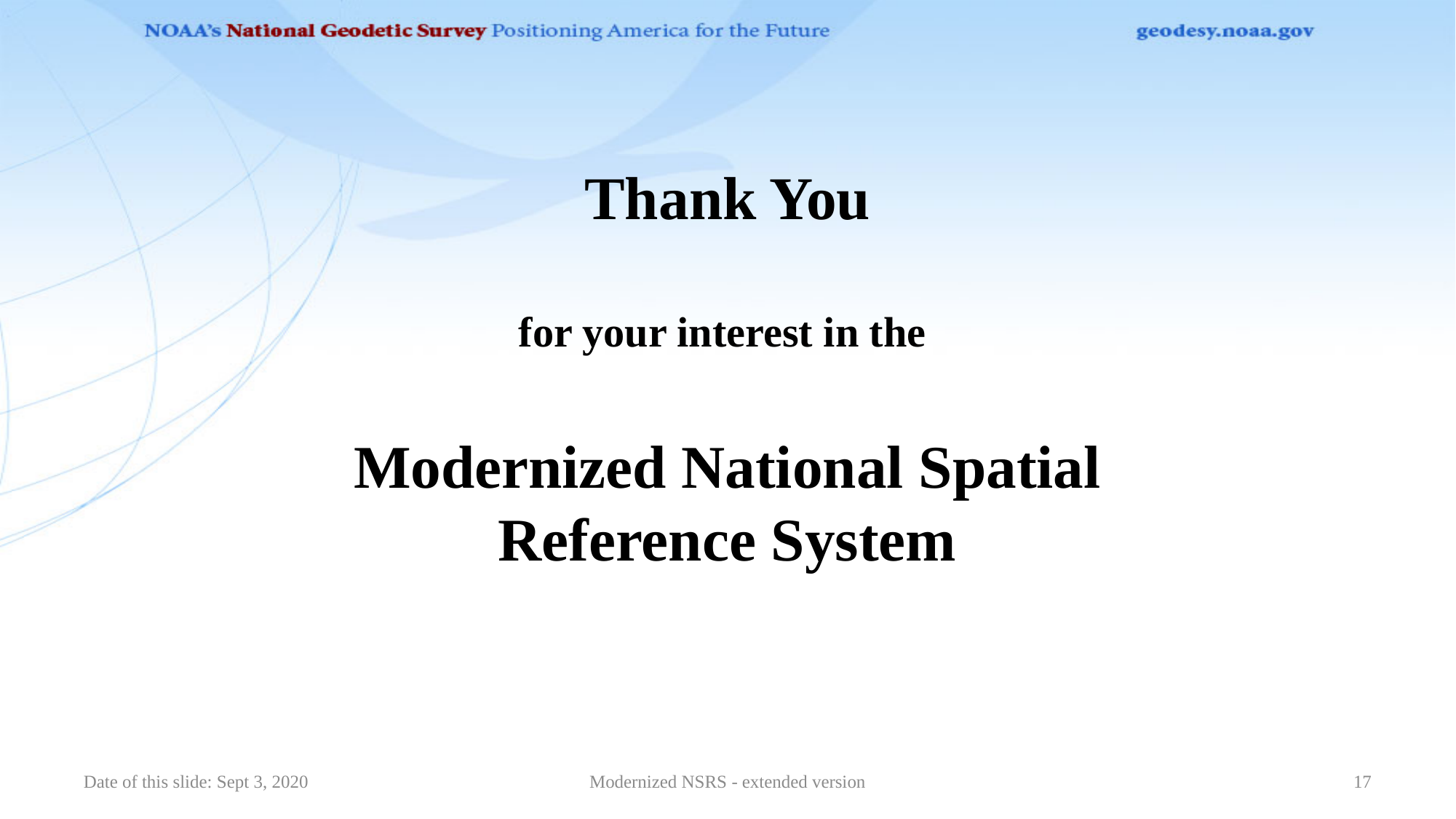

# Thank You for your interest in the Modernized National Spatial Reference System
Date of this slide: Sept 3, 2020
Modernized NSRS - extended version
17